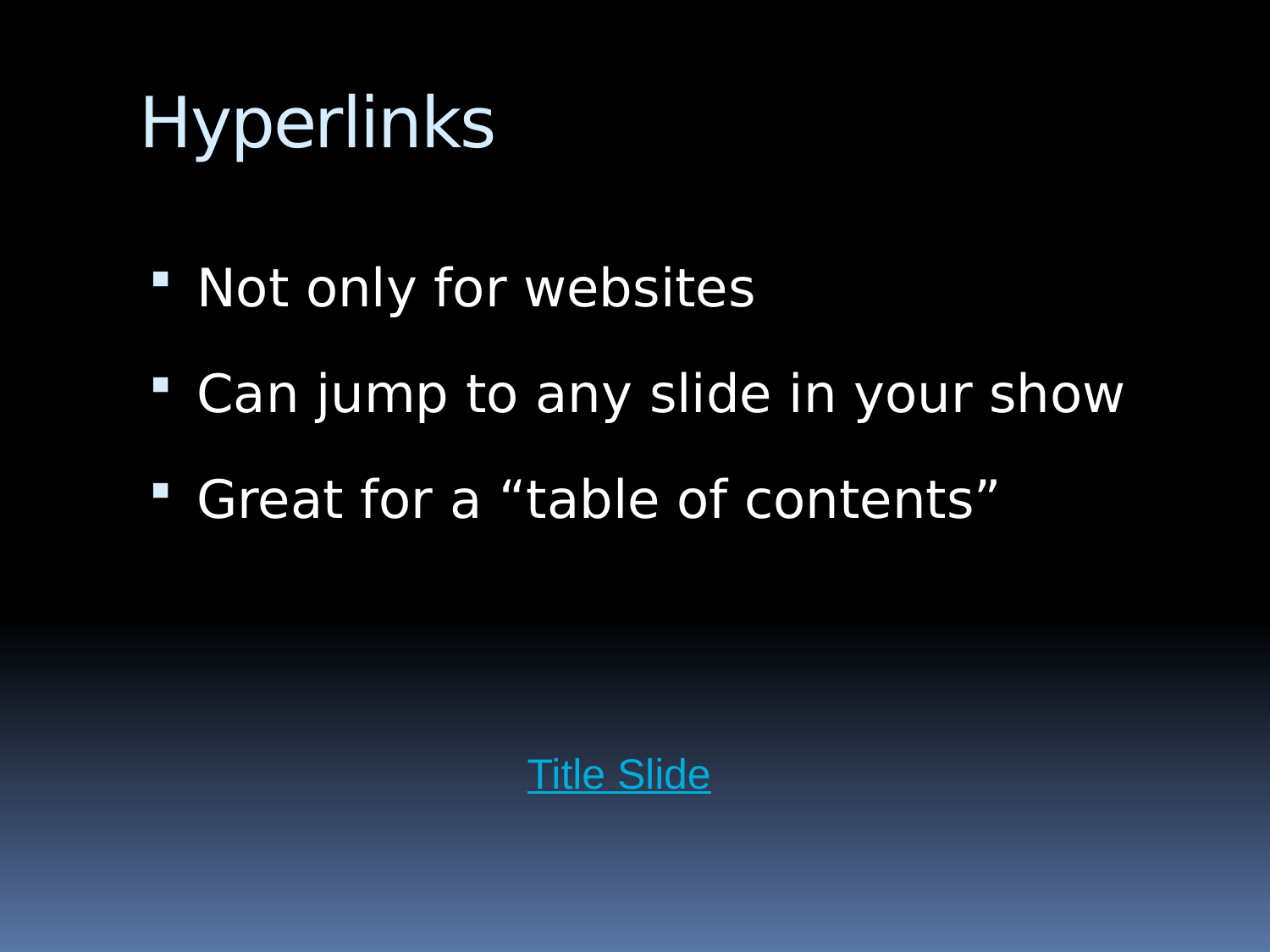

# Hyperlinks
Not only for websites
Can jump to any slide in your show
Great for a “table of contents”
Title Slide